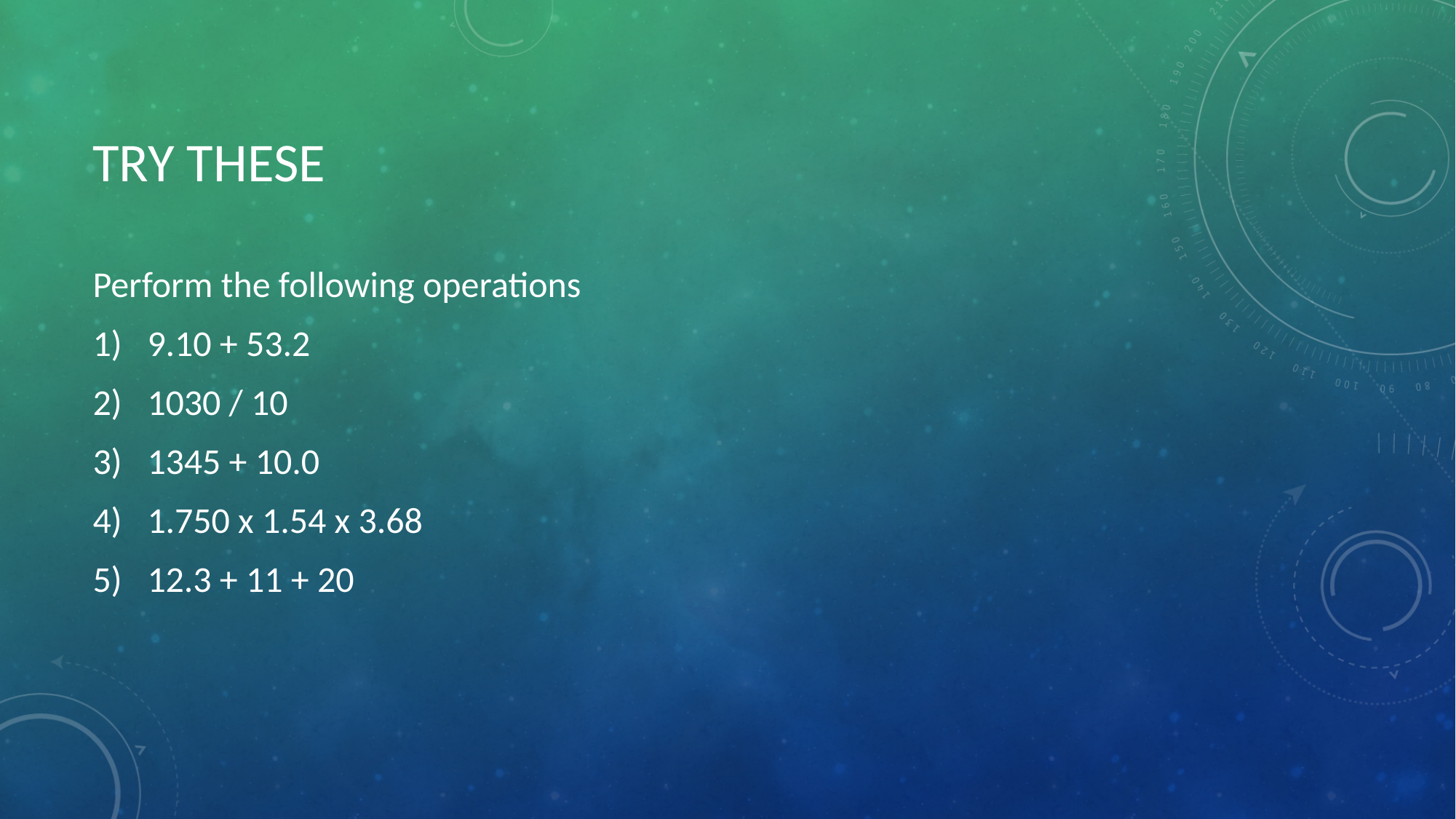

# Try THESE
Perform the following operations
9.10 + 53.2
1030 / 10
1345 + 10.0
1.750 x 1.54 x 3.68
12.3 + 11 + 20